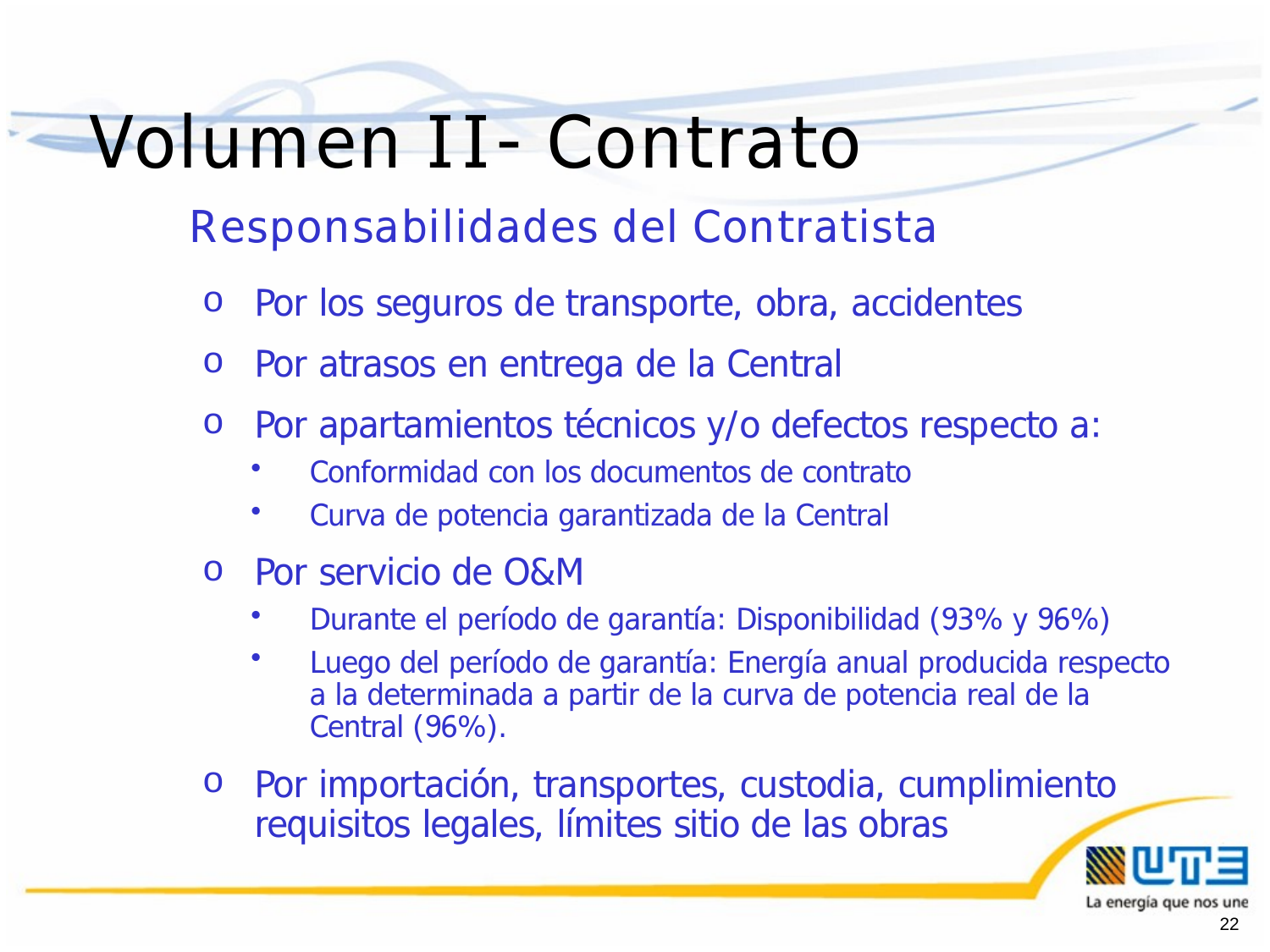

Volumen II- Contrato
   Responsabilidades del Contratista
Por los seguros de transporte, obra, accidentes
Por atrasos en entrega de la Central
Por apartamientos técnicos y/o defectos respecto a:
Conformidad con los documentos de contrato
Curva de potencia garantizada de la Central
Por servicio de O&M
Durante el período de garantía: Disponibilidad (93% y 96%)
Luego del período de garantía: Energía anual producida respecto a la determinada a partir de la curva de potencia real de la Central (96%).
Por importación, transportes, custodia, cumplimiento requisitos legales, límites sitio de las obras
22